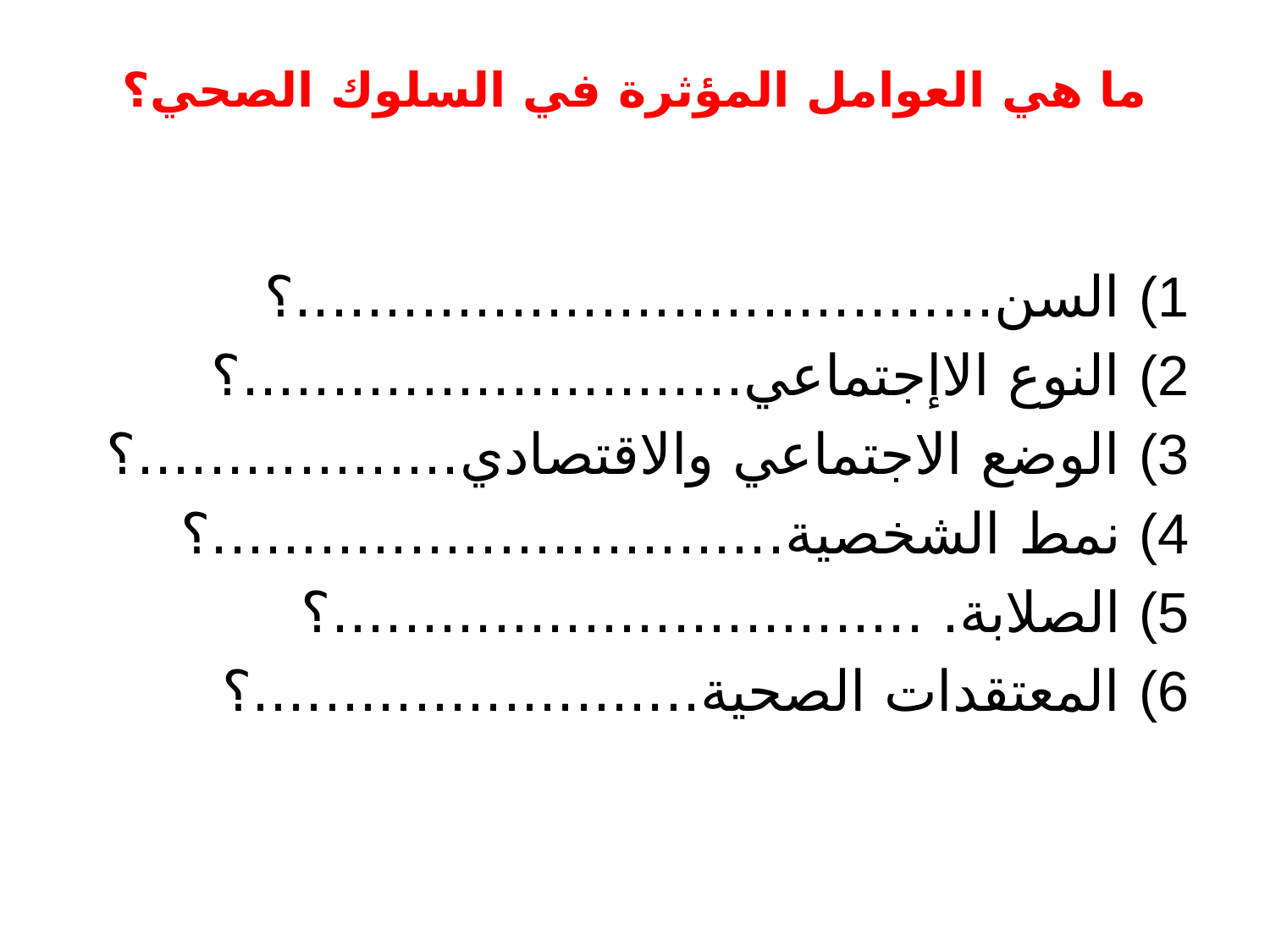

# ما هي العوامل المؤثرة في السلوك الصحي؟
السن.......................................؟
النوع الاإجتماعي............................؟
الوضع الاجتماعي والاقتصادي..................؟
نمط الشخصية................................؟
الصلابة. .................................؟
المعتقدات الصحية.........................؟